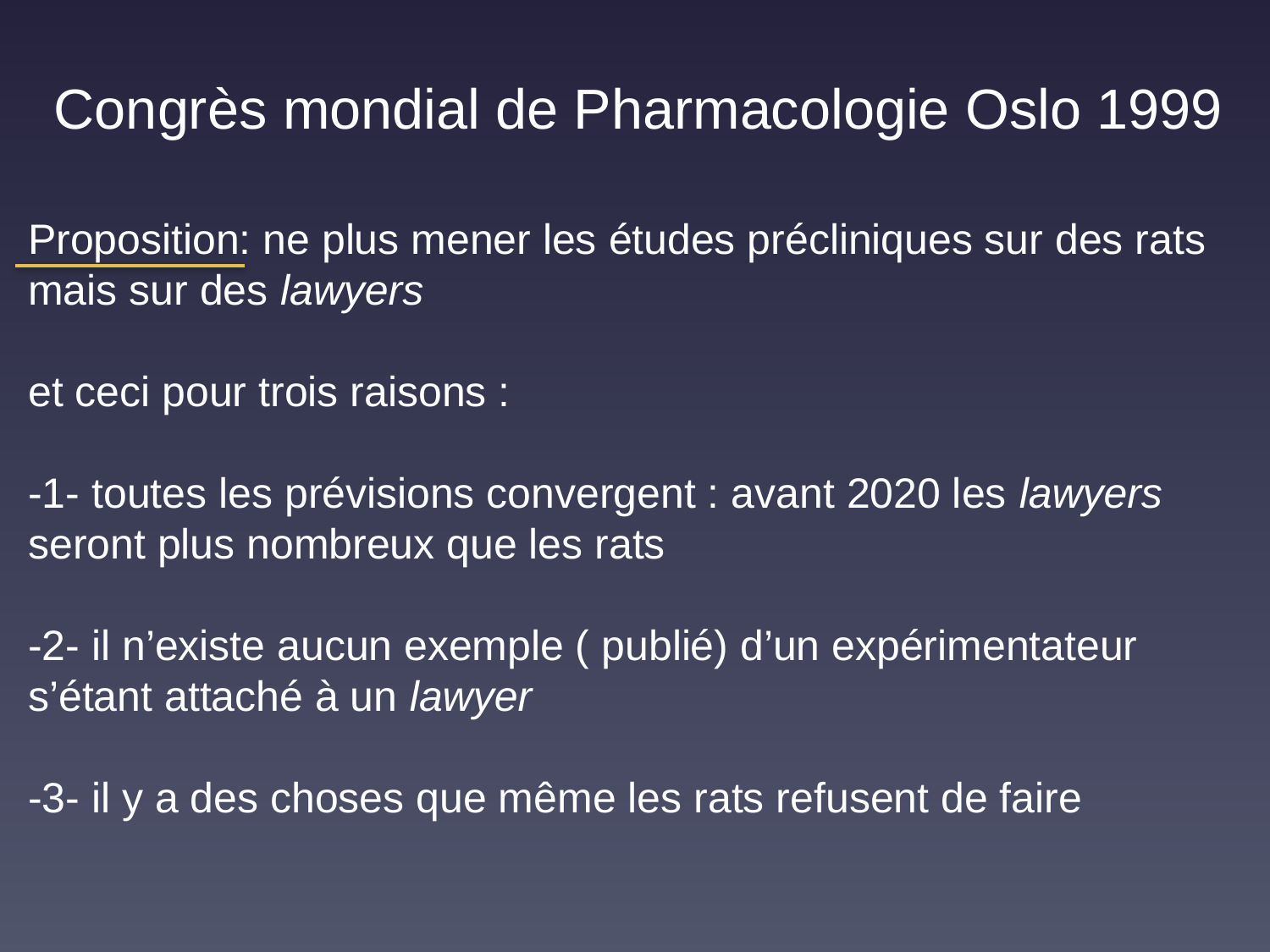

Congrès mondial de Pharmacologie Oslo 1999
Proposition: ne plus mener les études précliniques sur des rats
mais sur des lawyers

et ceci pour trois raisons :

-1- toutes les prévisions convergent : avant 2020 les lawyers
seront plus nombreux que les rats

-2- il n’existe aucun exemple ( publié) d’un expérimentateur
s’étant attaché à un lawyer

-3- il y a des choses que même les rats refusent de faire